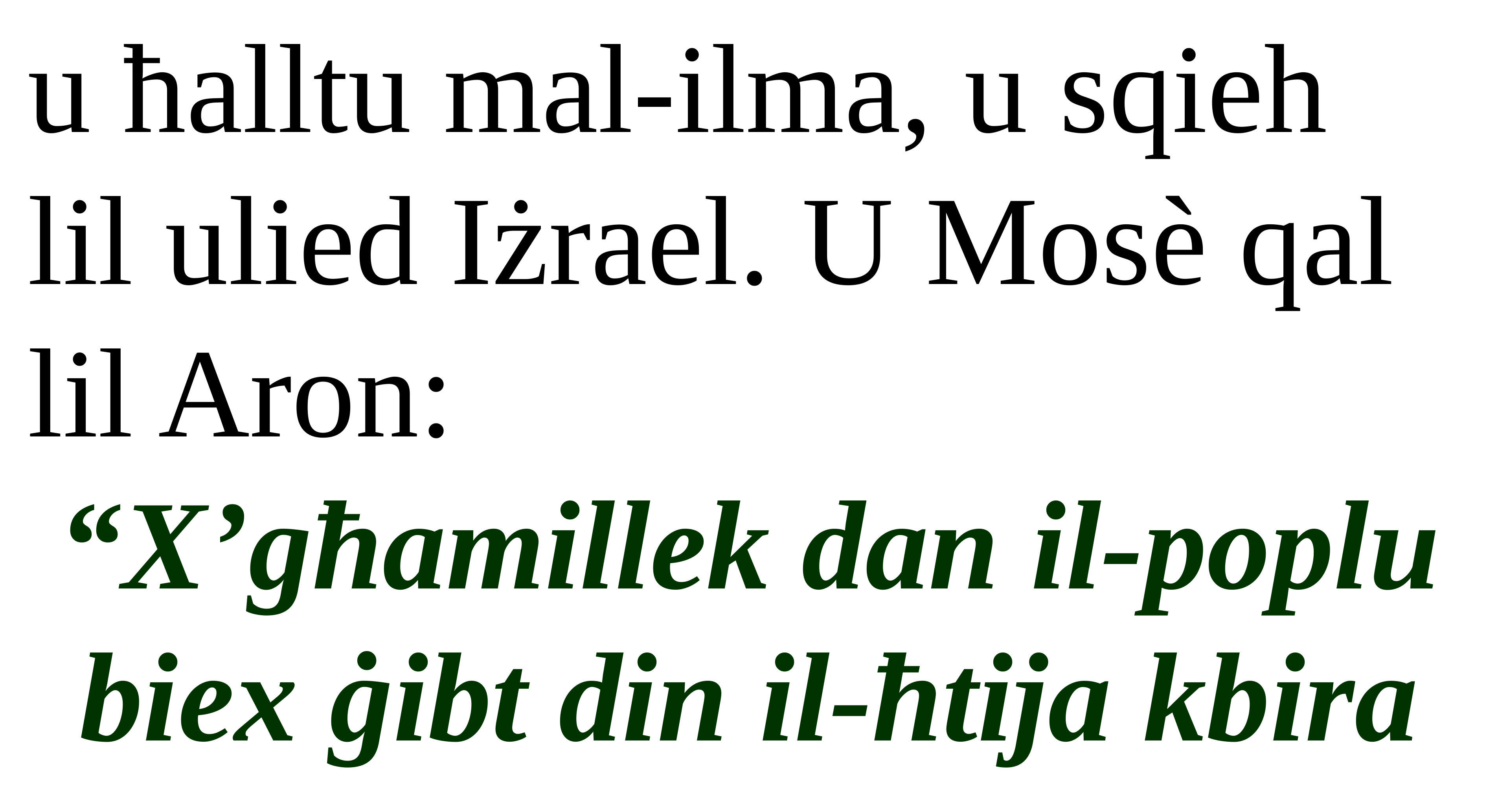

u ħalltu mal-ilma, u sqieh
lil ulied Iżrael. U Mosè qal lil Aron:
“X’għamillek dan il-poplu biex ġibt din il-ħtija kbira